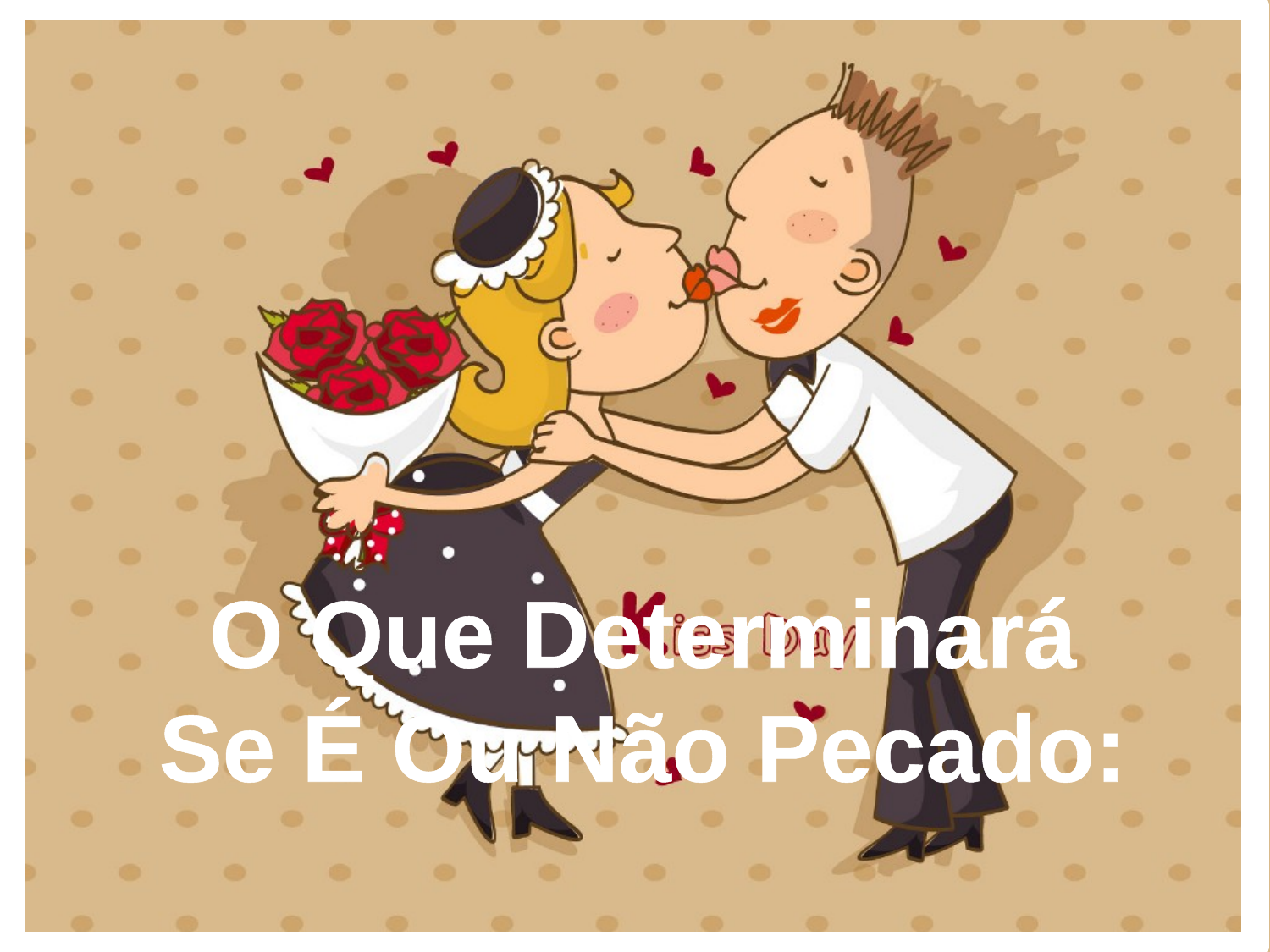

O Que Determinará Se É Ou Não Pecado: